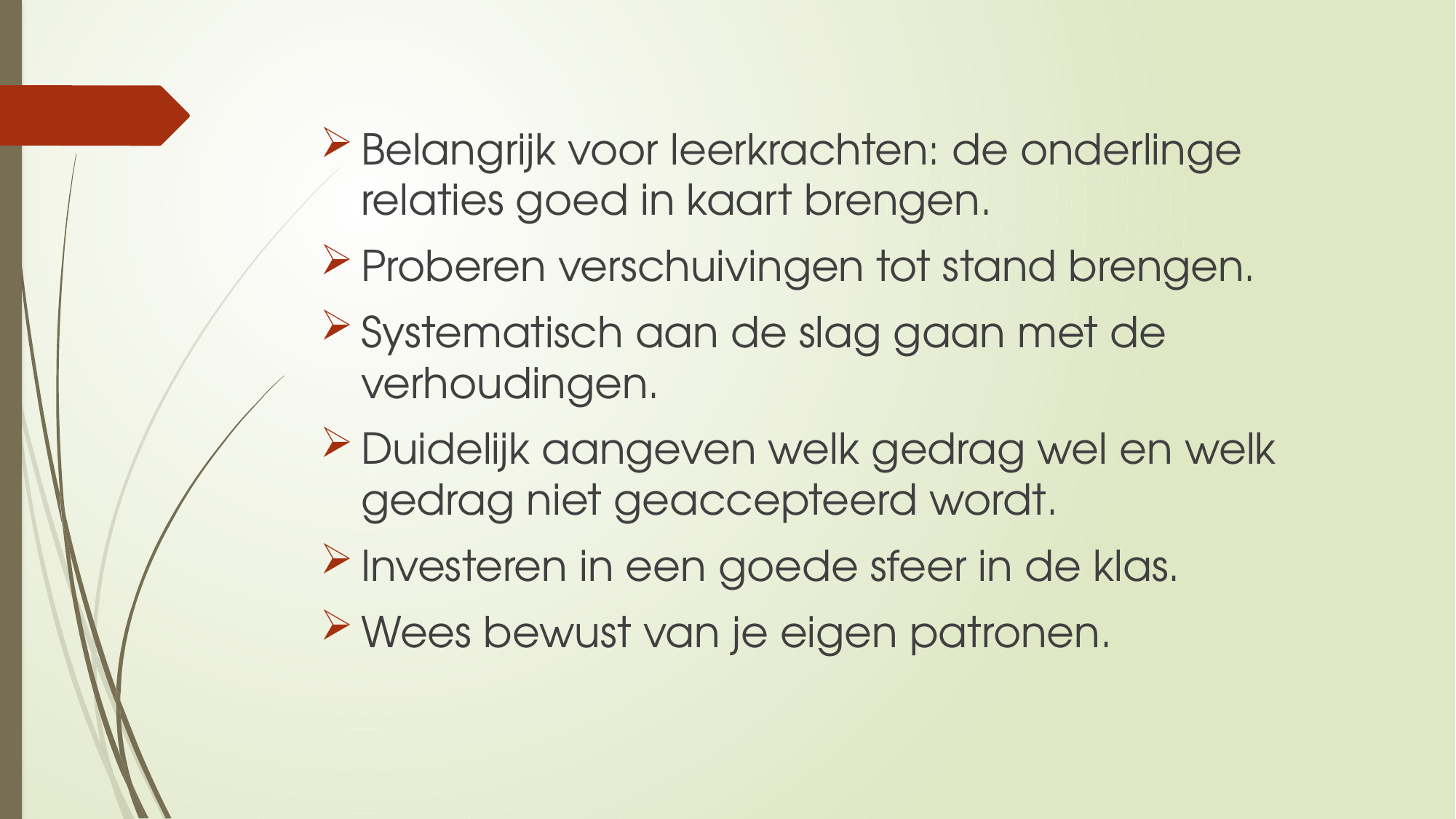

#
Belangrijk voor leerkrachten: de onderlinge relaties goed in kaart brengen.
Proberen verschuivingen tot stand brengen.
Systematisch aan de slag gaan met de verhoudingen.
Duidelijk aangeven welk gedrag wel en welk gedrag niet geaccepteerd wordt.
Investeren in een goede sfeer in de klas.
Wees bewust van je eigen patronen.